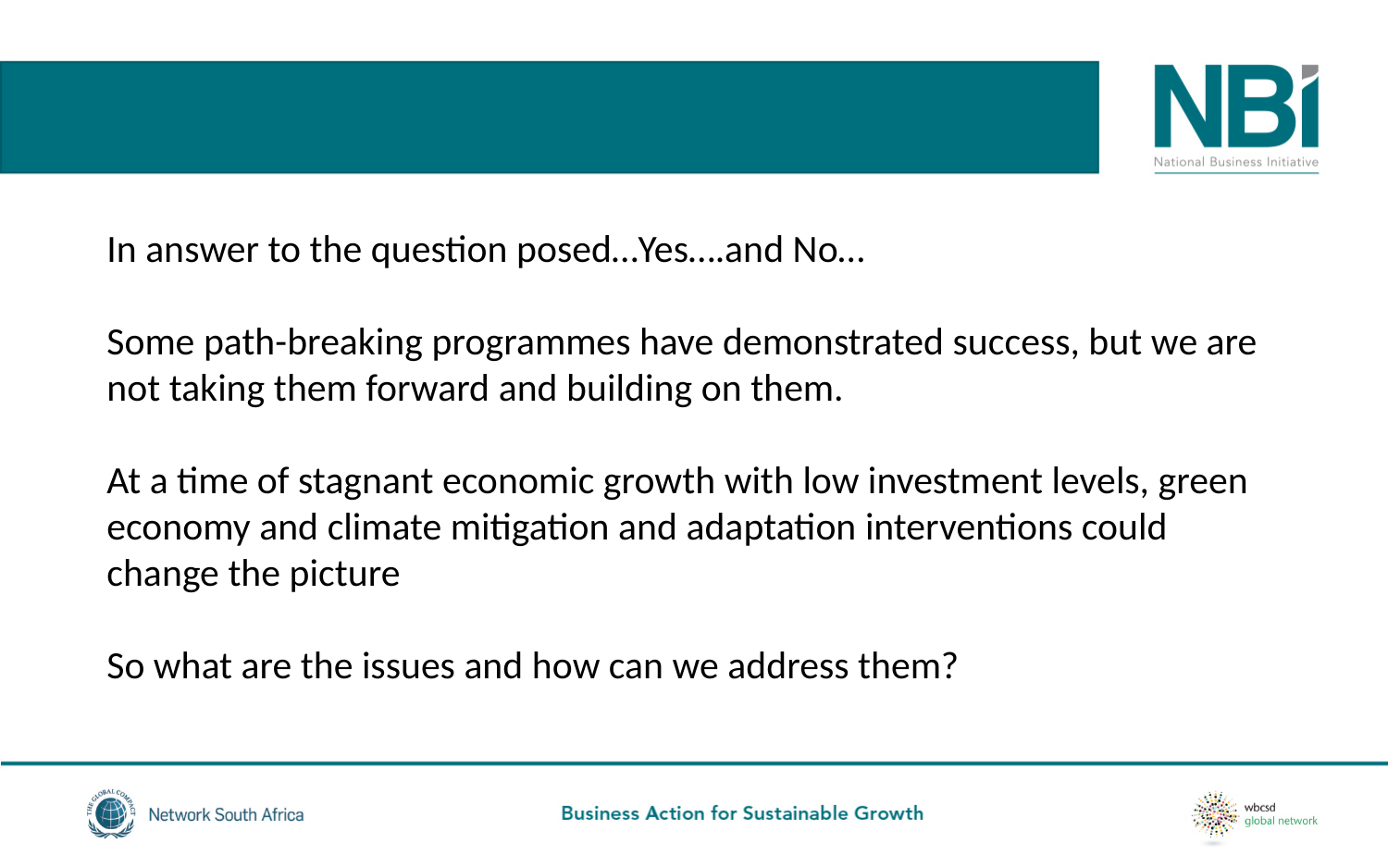

# Is business doing enough?
In answer to the question posed…Yes….and No…

Some path-breaking programmes have demonstrated success, but we are not taking them forward and building on them.

At a time of stagnant economic growth with low investment levels, green economy and climate mitigation and adaptation interventions could change the picture

So what are the issues and how can we address them?